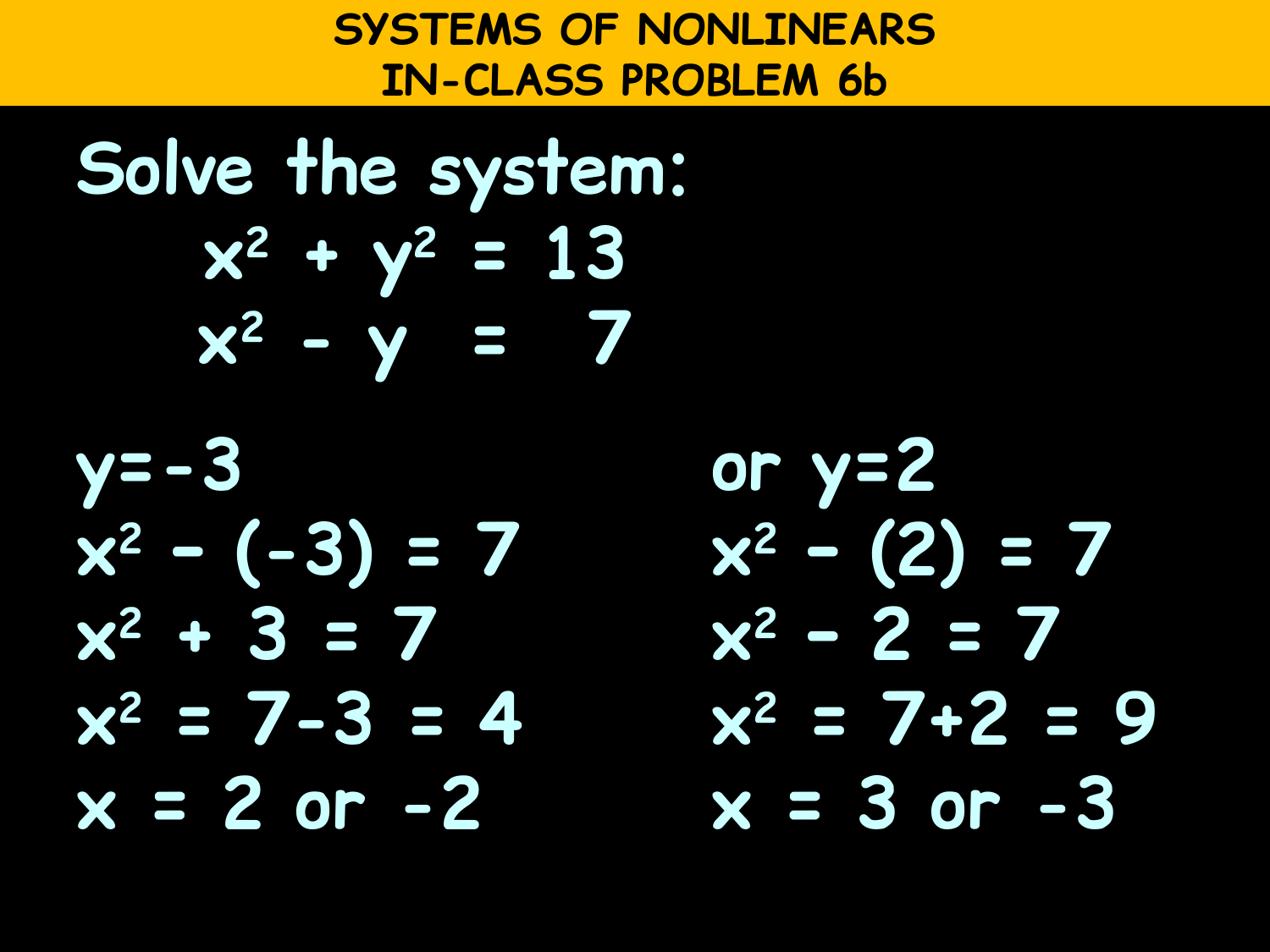

SYSTEMS OF NONLINEARS
IN-CLASS PROBLEM 6b
Solve the system:
	x2 + y2 = 13
    x2 - y  =    7

y=-3 				or y=2
x2 – (-3) = 7		x2 – (2) = 7
x2 + 3 = 7			x2 – 2 = 7
x2 = 7-3 = 4		x2 = 7+2 = 9
x = 2 or -2		x = 3 or -3